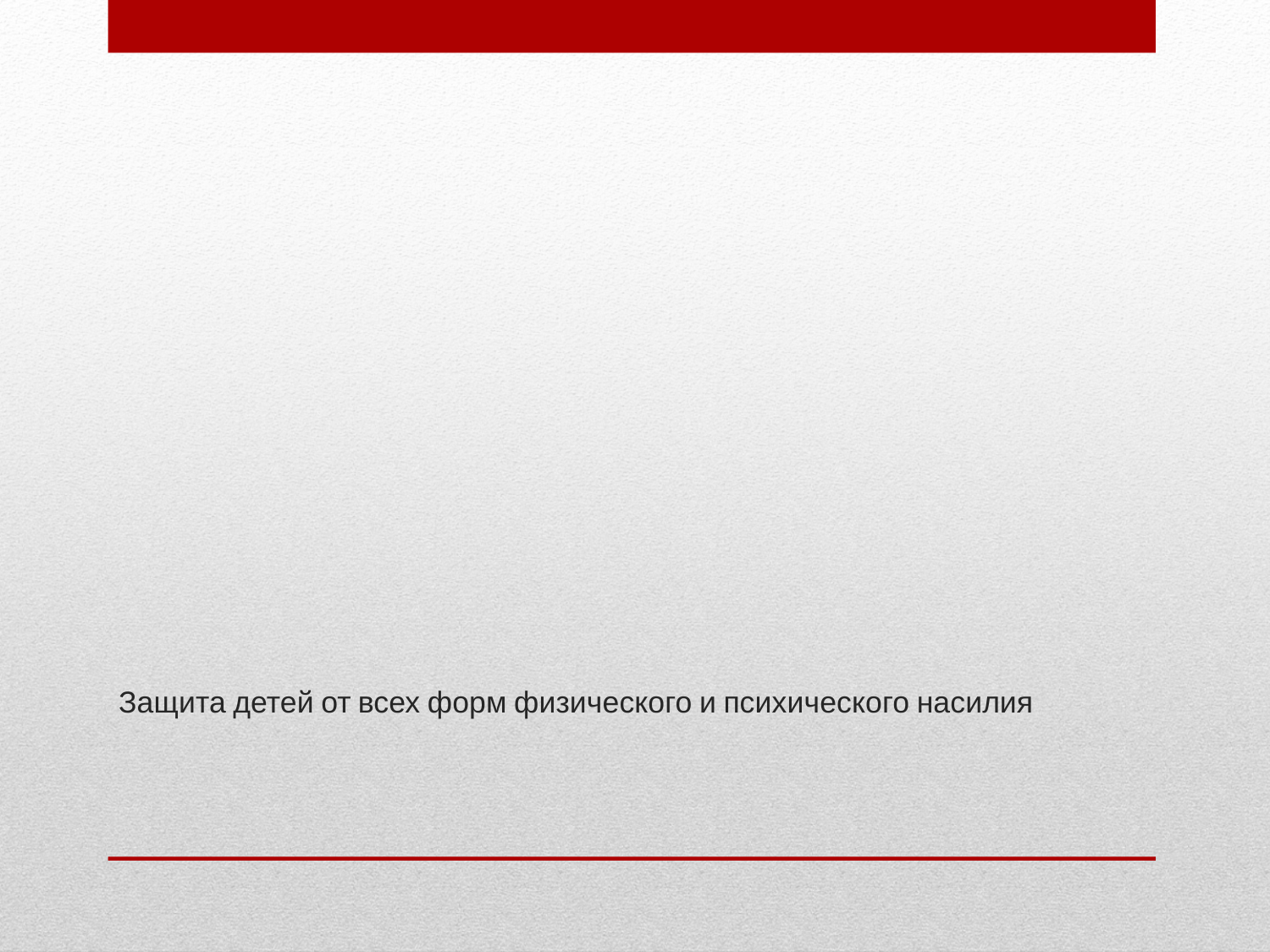

# Защита детей от всех форм физического и психического насилия